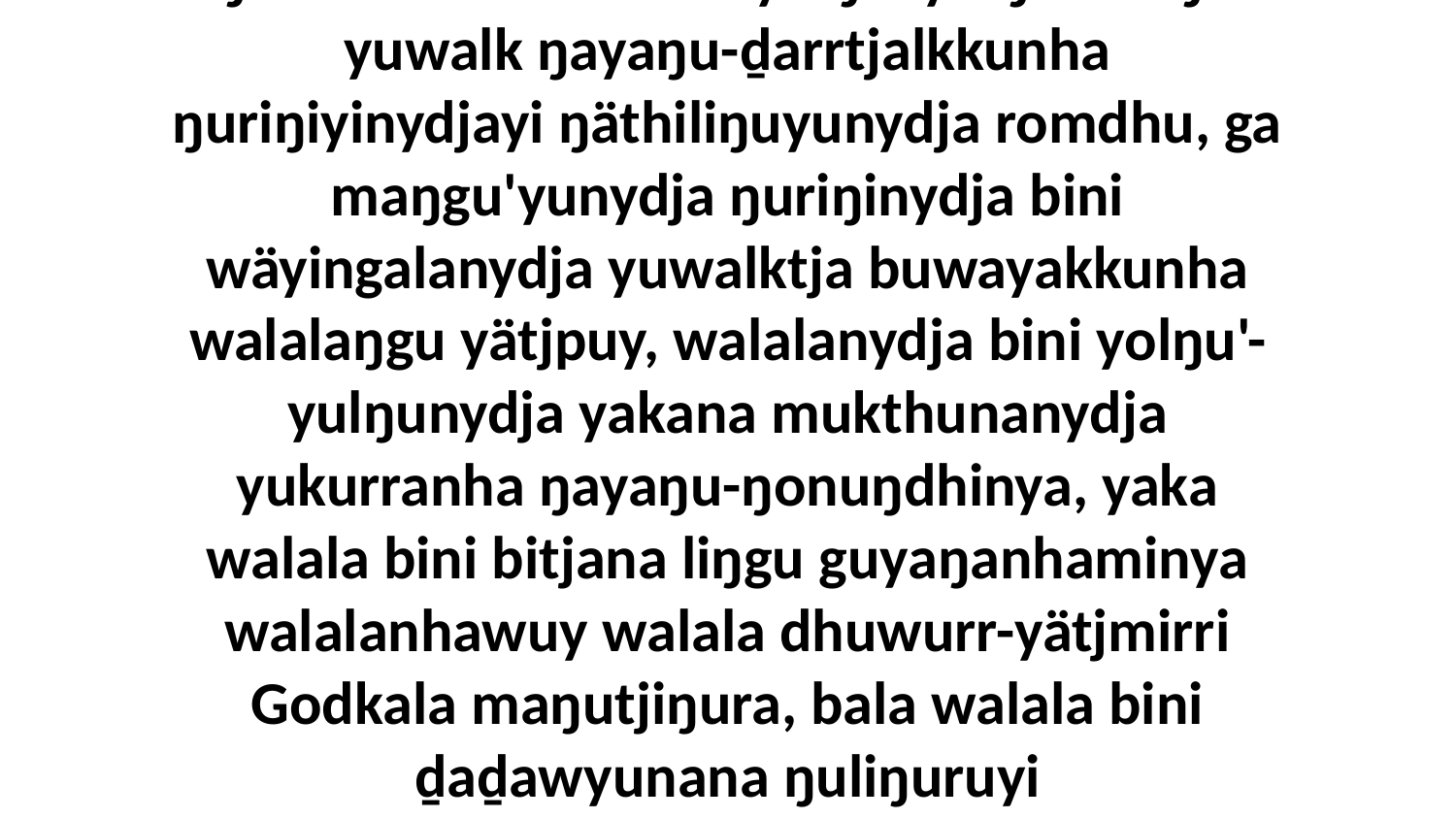

2 ŋunhi bini walalanha yolŋu'-yulŋunha ŋuli yuwalk ŋayaŋu-ḏarrtjalkkunha ŋuriŋiyinydjayi ŋäthiliŋuyunydja romdhu, ga maŋgu'yunydja ŋuriŋinydja bini wäyingalanydja yuwalktja buwayakkunha walalaŋgu yätjpuy, walalanydja bini yolŋu'-yulŋunydja yakana mukthunanydja yukurranha ŋayaŋu-ŋonuŋdhinya, yaka walala bini bitjana liŋgu guyaŋanhaminya walalanhawuy walala dhuwurr-yätjmirri Godkala maŋutjiŋura, bala walala bini ḏaḏawyunana ŋuliŋuruyi ŋapatjkunharamirriŋurunydja romŋuru.